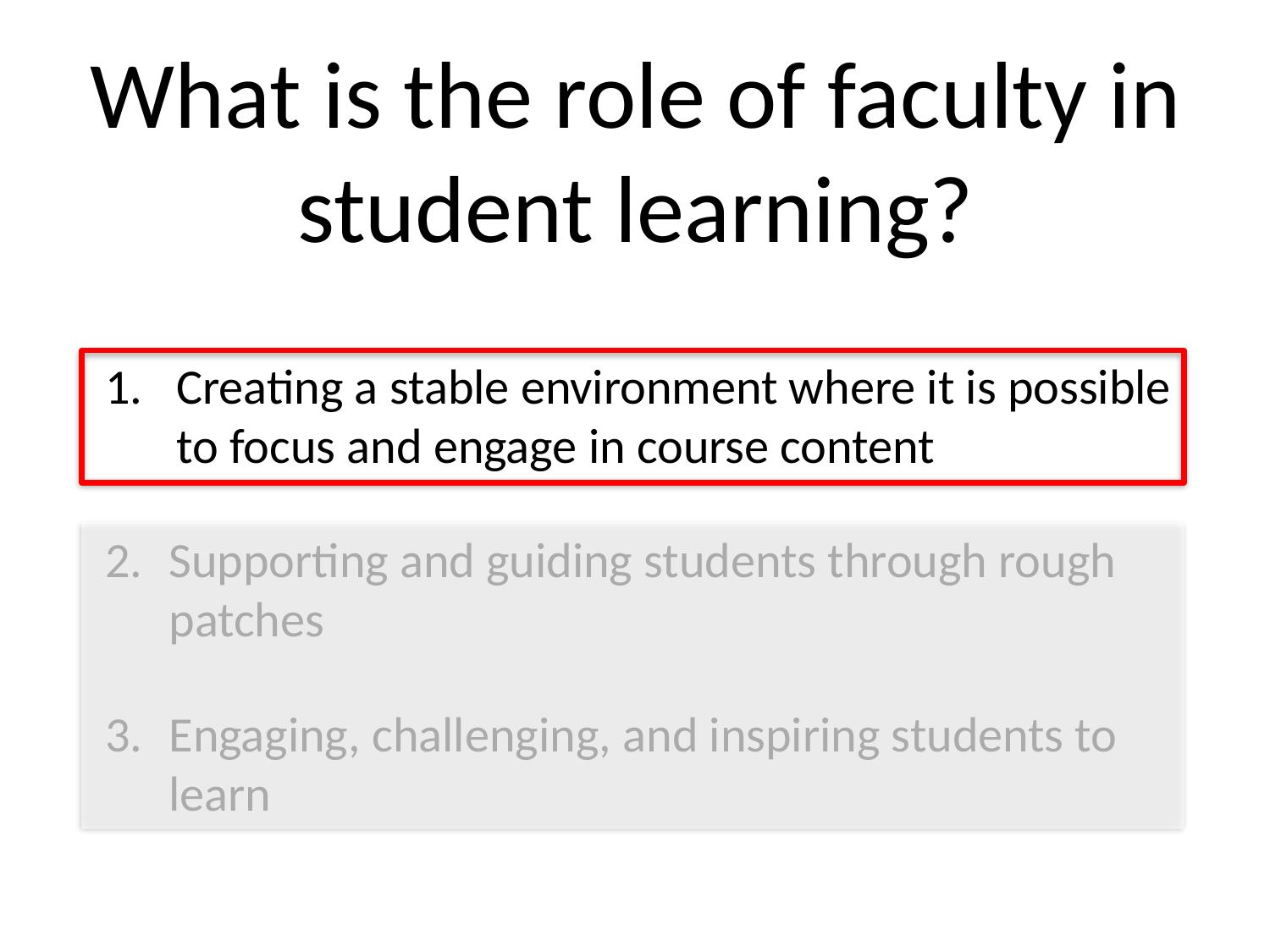

What is the role of faculty in student learning?
Creating a stable environment where it is possible to focus and engage in course content

2.	Supporting and guiding students through rough patches

3.	Engaging, challenging, and inspiring students to learn